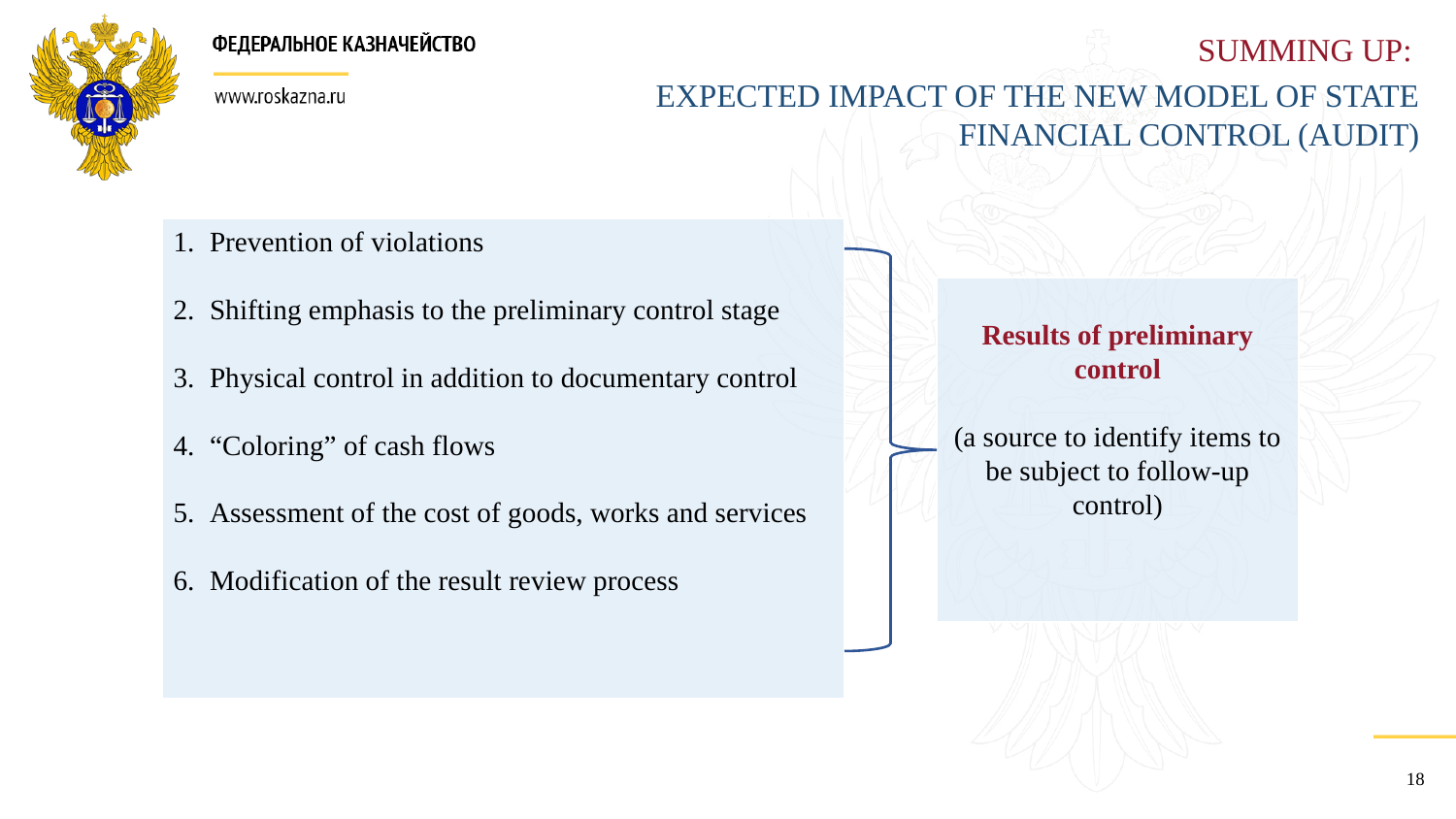

Summing up:
EXPECTED IMPACT OF THE NEW MODEL OF STATE FINANCIAL CONTROL (AUDIT)
Prevention of violations

Shifting emphasis to the preliminary control stage

Physical control in addition to documentary control

“Coloring” of cash flows

Assessment of the cost of goods, works and services

Modification of the result review process

Results of preliminary control

(a source to identify items to be subject to follow-up control)
18